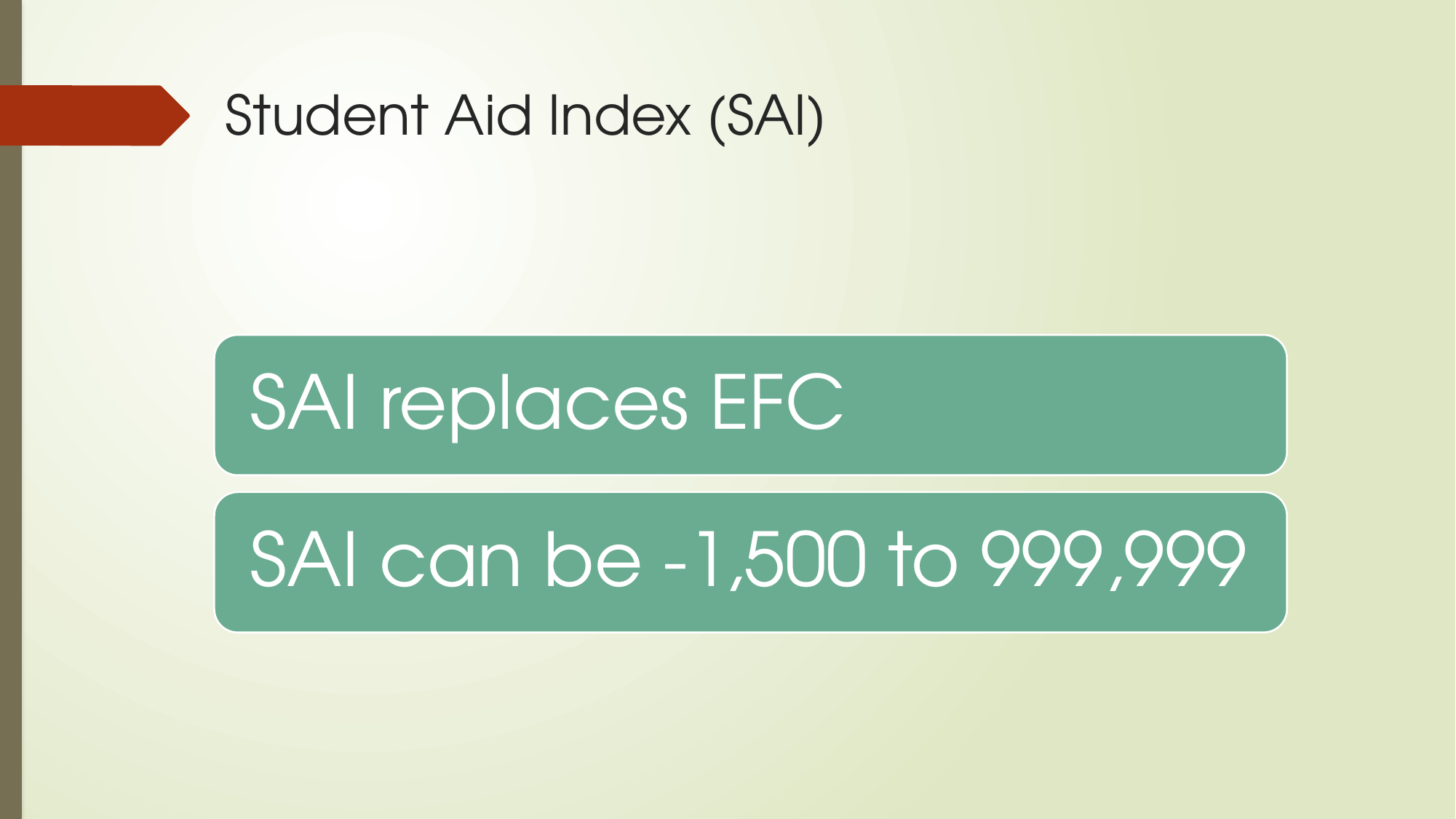

# Student Aid Index (SAI)

SAI replaces EFC
SAI can be -1,500 to 999,999